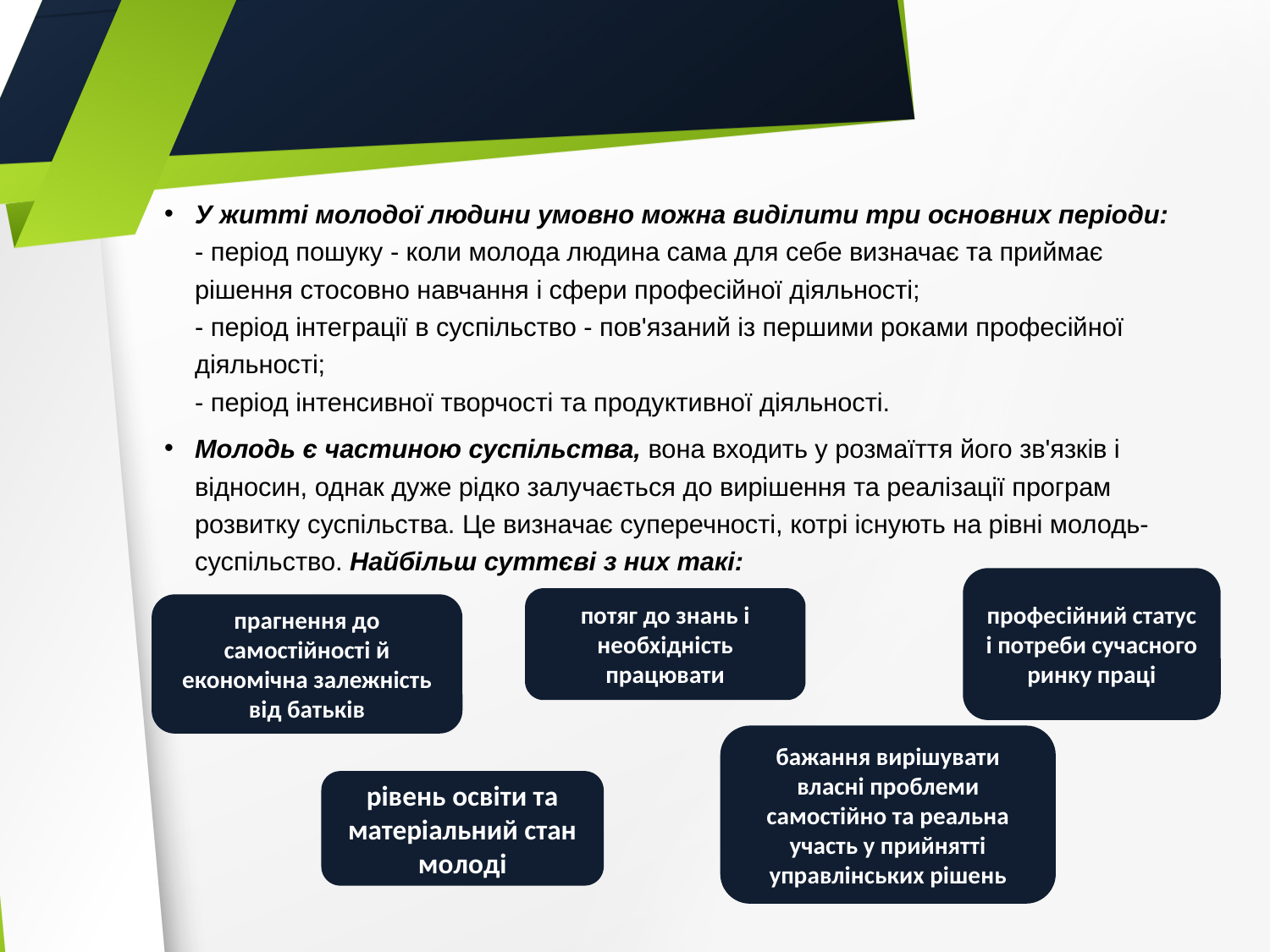

У житті молодої людини умовно можна виділити три основних періоди:
- період пошуку - коли молода людина сама для себе визначає та приймає рішення стосовно навчання і сфери професійної діяльності;
- період інтеграції в суспільство - пов'язаний із першими роками професійної діяльності;
- період інтенсивної творчості та продуктивної діяльності.
Молодь є частиною суспільства, вона входить у розмаїття його зв'язків і відносин, однак дуже рідко залучається до вирішення та реалізації програм розвитку суспільства. Це визначає суперечності, котрі існують на рівні молодь-суспільство. Найбільш суттєві з них такі:

професійний статус і потреби сучасного ринку праці
потяг до знань і необхідність працювати
прагнення до самостійності й економічна залежність від батьків
бажання вирішувати власні проблеми самостійно та реальна участь у прийнятті управлінських рішень
рівень освіти та матеріальний стан молоді